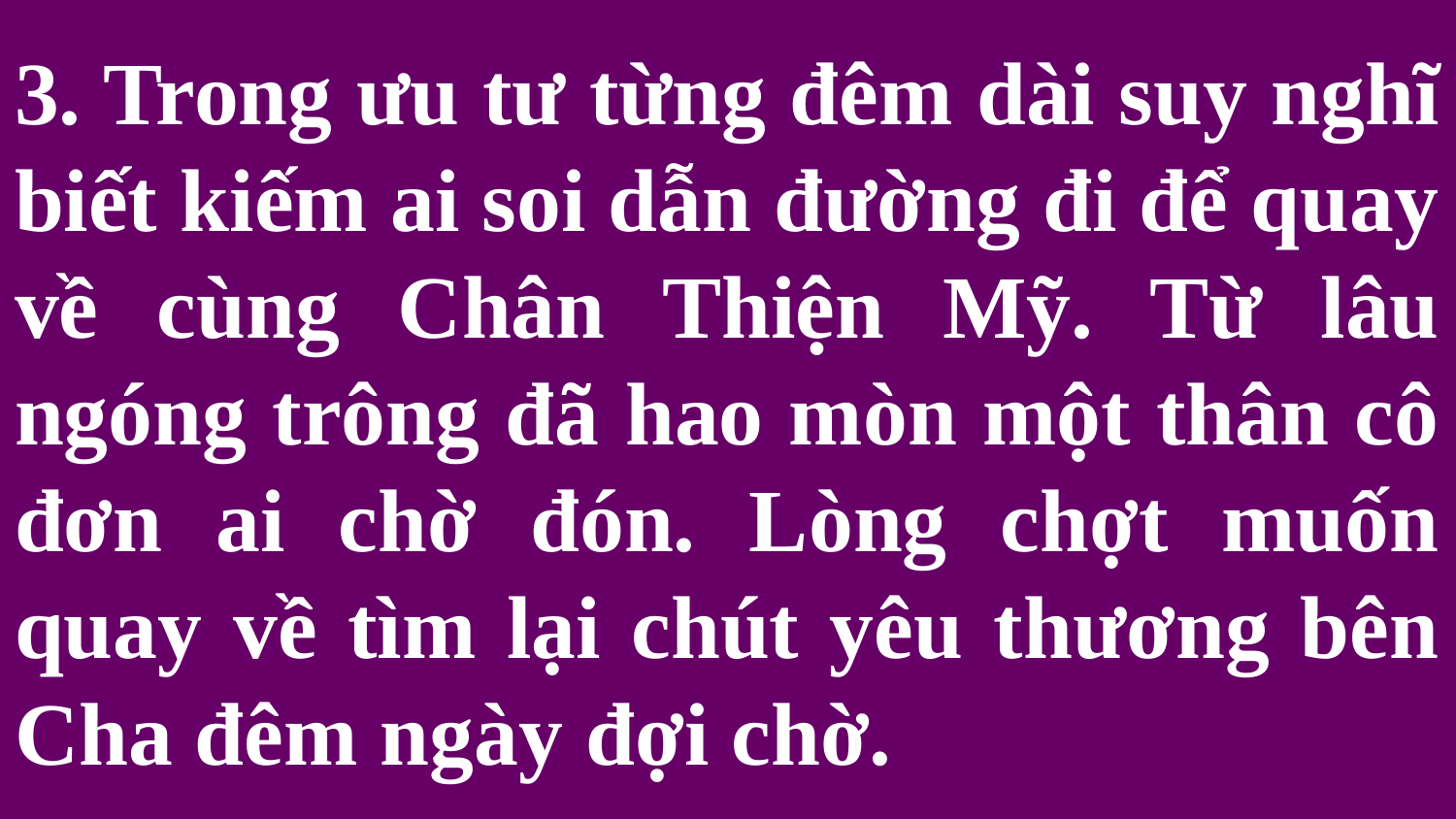

# 3. Trong ưu tư từng đêm dài suy nghĩ biết kiếm ai soi dẫn đường đi để quay về cùng Chân Thiện Mỹ. Từ lâu ngóng trông đã hao mòn một thân cô đơn ai chờ đón. Lòng chợt muốn quay về tìm lại chút yêu thương bên Cha đêm ngày đợi chờ.